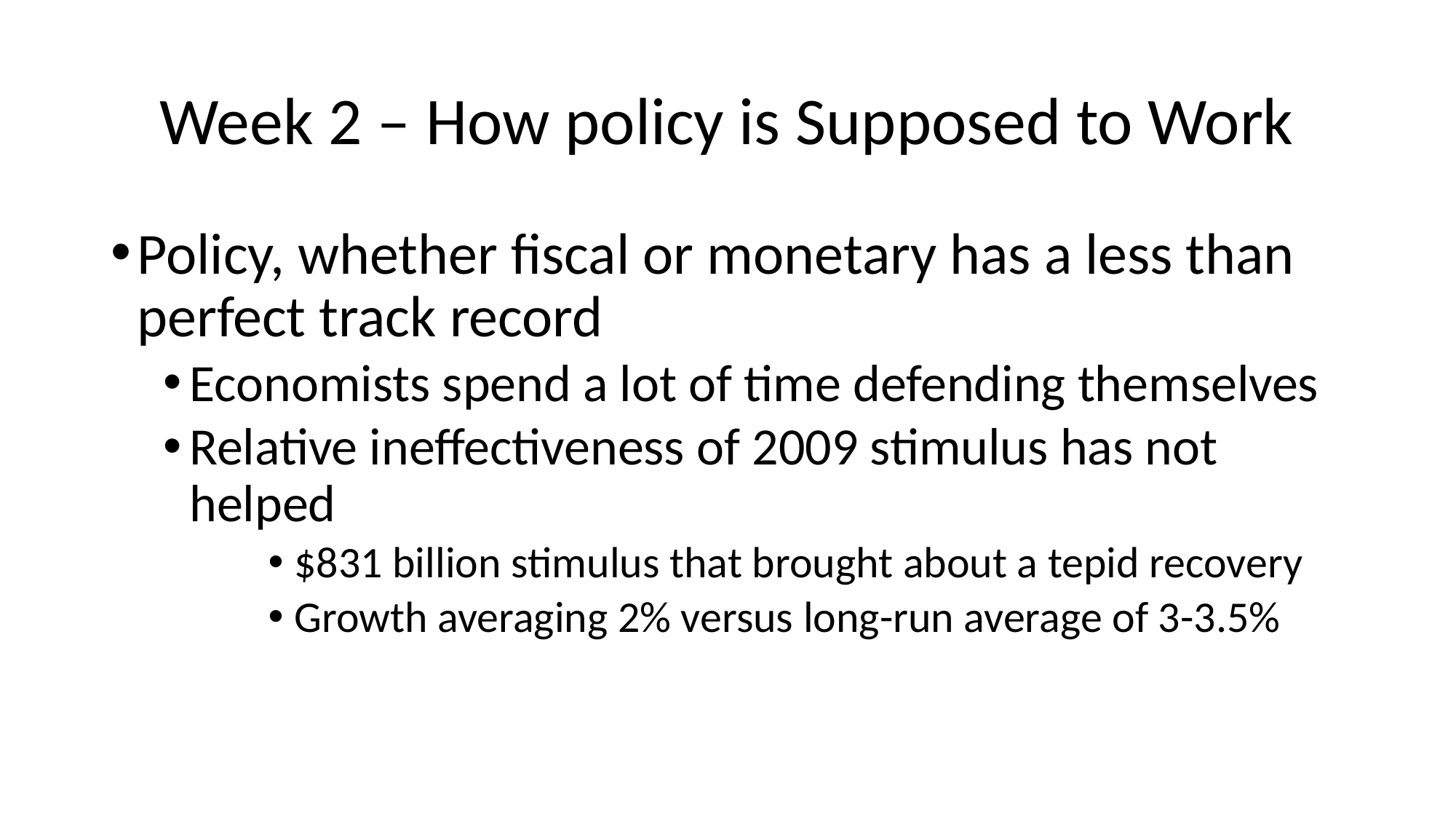

# Week 2 – How policy is Supposed to Work
Policy, whether fiscal or monetary has a less than perfect track record
Economists spend a lot of time defending themselves
Relative ineffectiveness of 2009 stimulus has not helped
$831 billion stimulus that brought about a tepid recovery
Growth averaging 2% versus long-run average of 3-3.5%